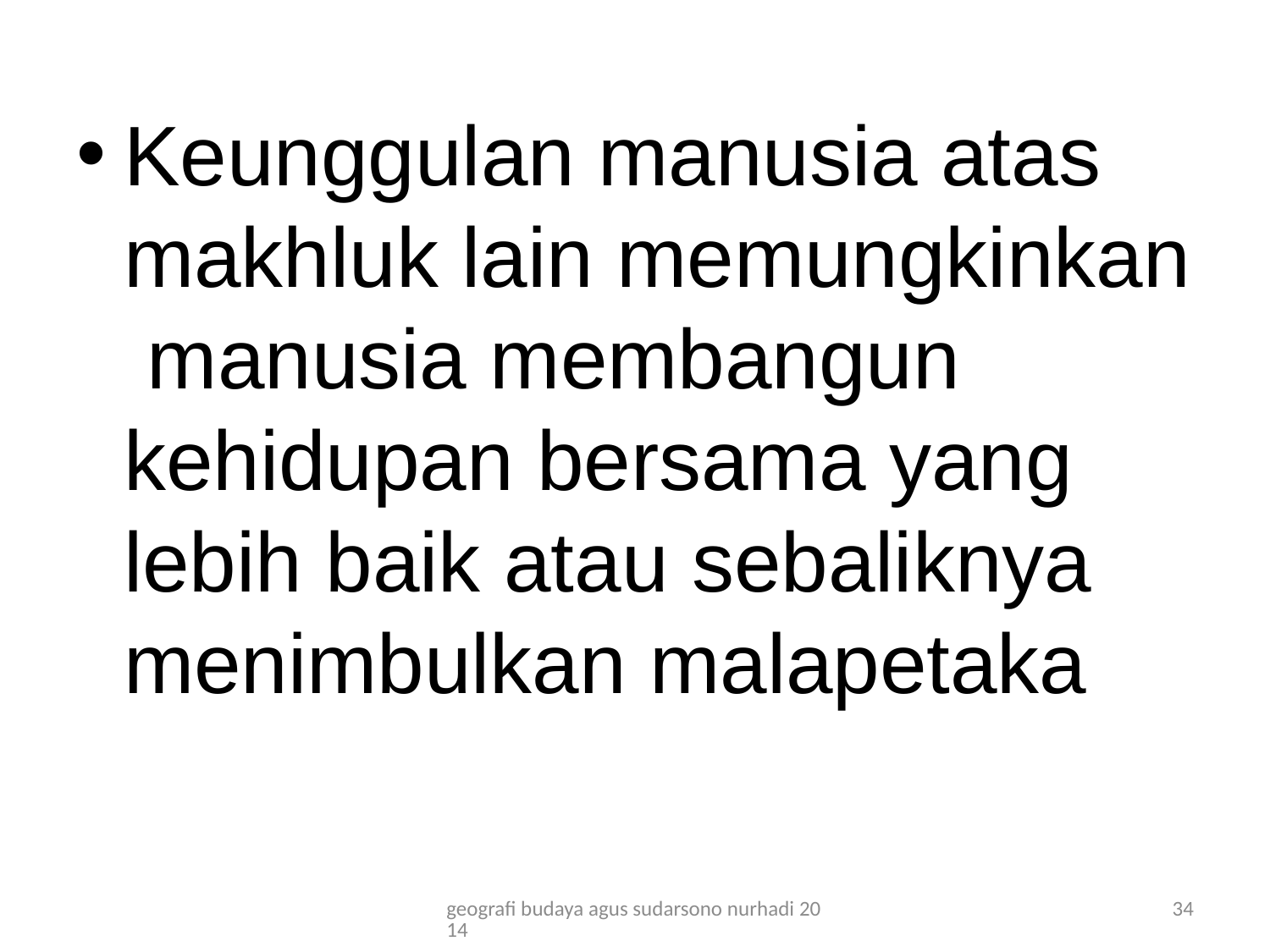

Keunggulan manusia atas makhluk lain memungkinkan  manusia membangun kehidupan bersama yang lebih baik atau sebaliknya menimbulkan malapetaka
geografi budaya agus sudarsono nurhadi 2014
34